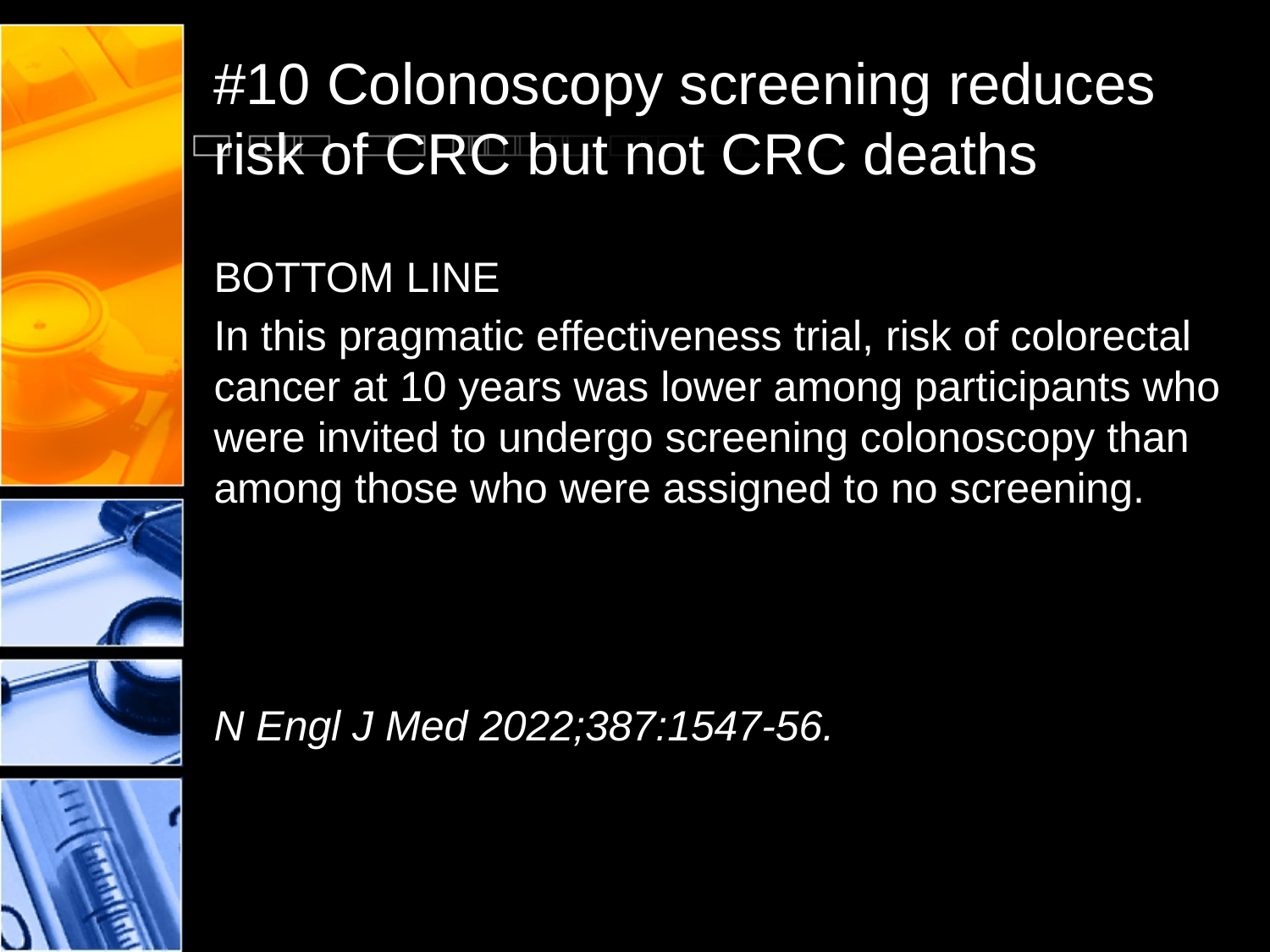

# #10 Colonoscopy screening reduces risk of CRC but not CRC deaths
BOTTOM LINE
In this pragmatic effectiveness trial, risk of colorectal cancer at 10 years was lower among participants who were invited to undergo screening colonoscopy than among those who were assigned to no screening.

N Engl J Med 2022;387:1547-56.